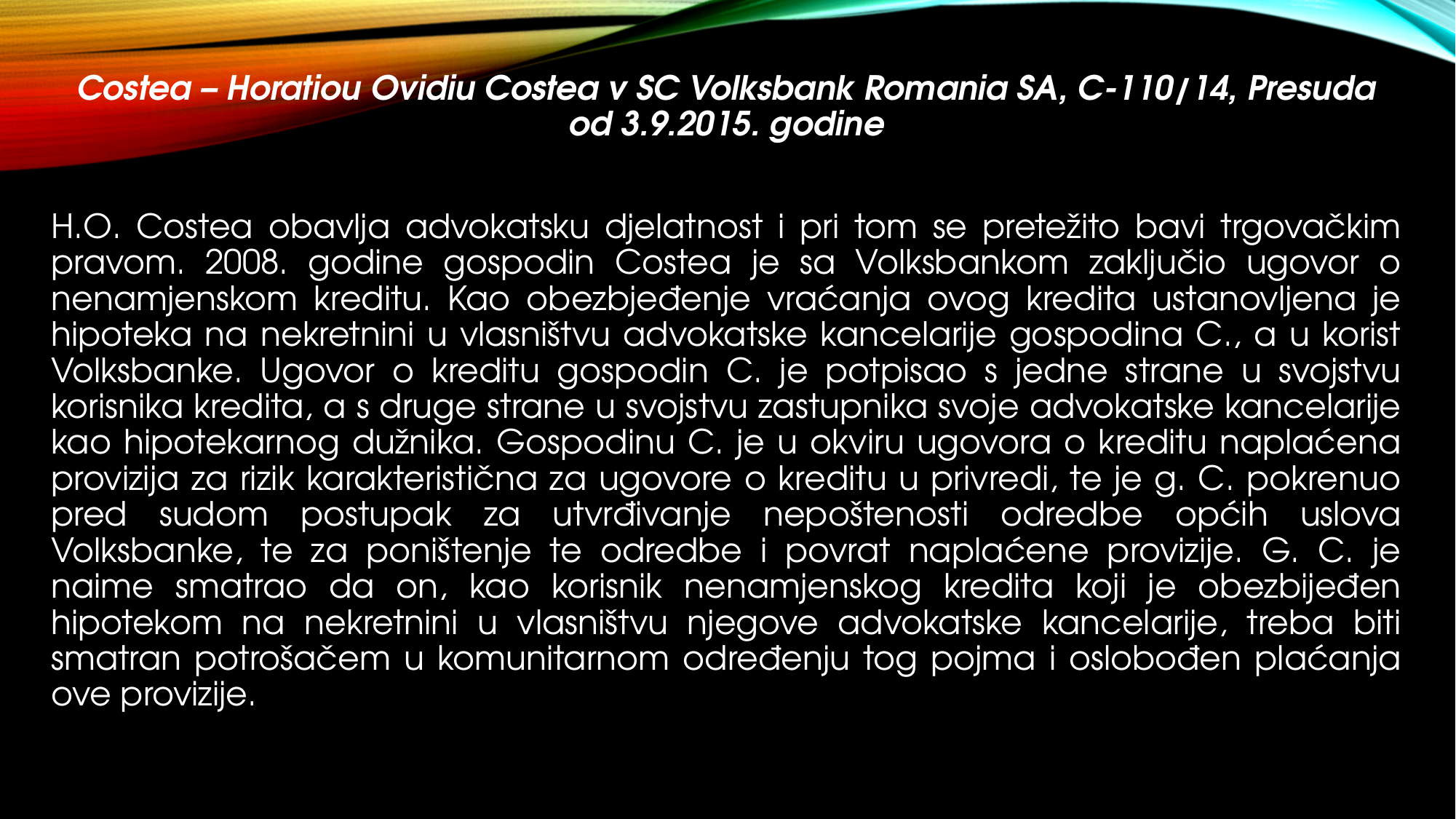

#
Costea – Horatiou Ovidiu Costea v SC Volksbank Romania SA, C-110/14, Presuda od 3.9.2015. godine

H.O. Costea obavlja advokatsku djelatnost i pri tom se pretežito bavi trgovačkim pravom. 2008. godine gospodin Costea je sa Volksbankom zaključio ugovor o nenamjenskom kreditu. Kao obezbjeđenje vraćanja ovog kredita ustanovljena je hipoteka na nekretnini u vlasništvu advokatske kancelarije gospodina C., a u korist Volksbanke. Ugovor o kreditu gospodin C. je potpisao s jedne strane u svojstvu korisnika kredita, a s druge strane u svojstvu zastupnika svoje advokatske kancelarije kao hipotekarnog dužnika. Gospodinu C. je u okviru ugovora o kreditu naplaćena provizija za rizik karakteristična za ugovore o kreditu u privredi, te je g. C. pokrenuo pred sudom postupak za utvrđivanje nepoštenosti odredbe općih uslova Volksbanke, te za poništenje te odredbe i povrat naplaćene provizije. G. C. je naime smatrao da on, kao korisnik nenamjenskog kredita koji je obezbijeđen hipotekom na nekretnini u vlasništvu njegove advokatske kancelarije, treba biti smatran potrošačem u komunitarnom određenju tog pojma i oslobođen plaćanja ove provizije.